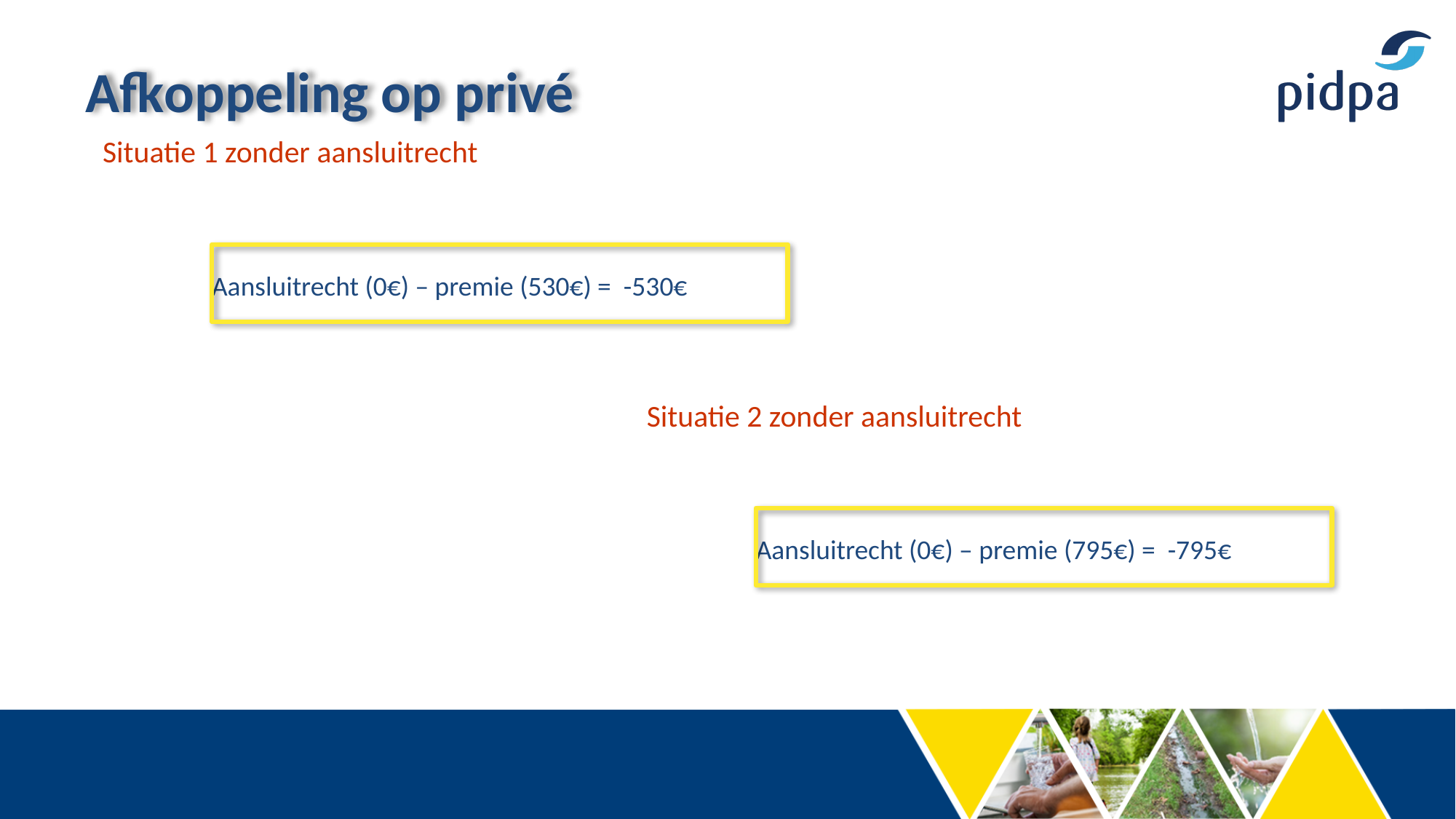

Afkoppeling op privé
Situatie 1 zonder aansluitrecht

	Aansluitrecht (0€) – premie (530€) =  -530€

Situatie 2 zonder aansluitrecht

	Aansluitrecht (0€) – premie (795€) =  -795€